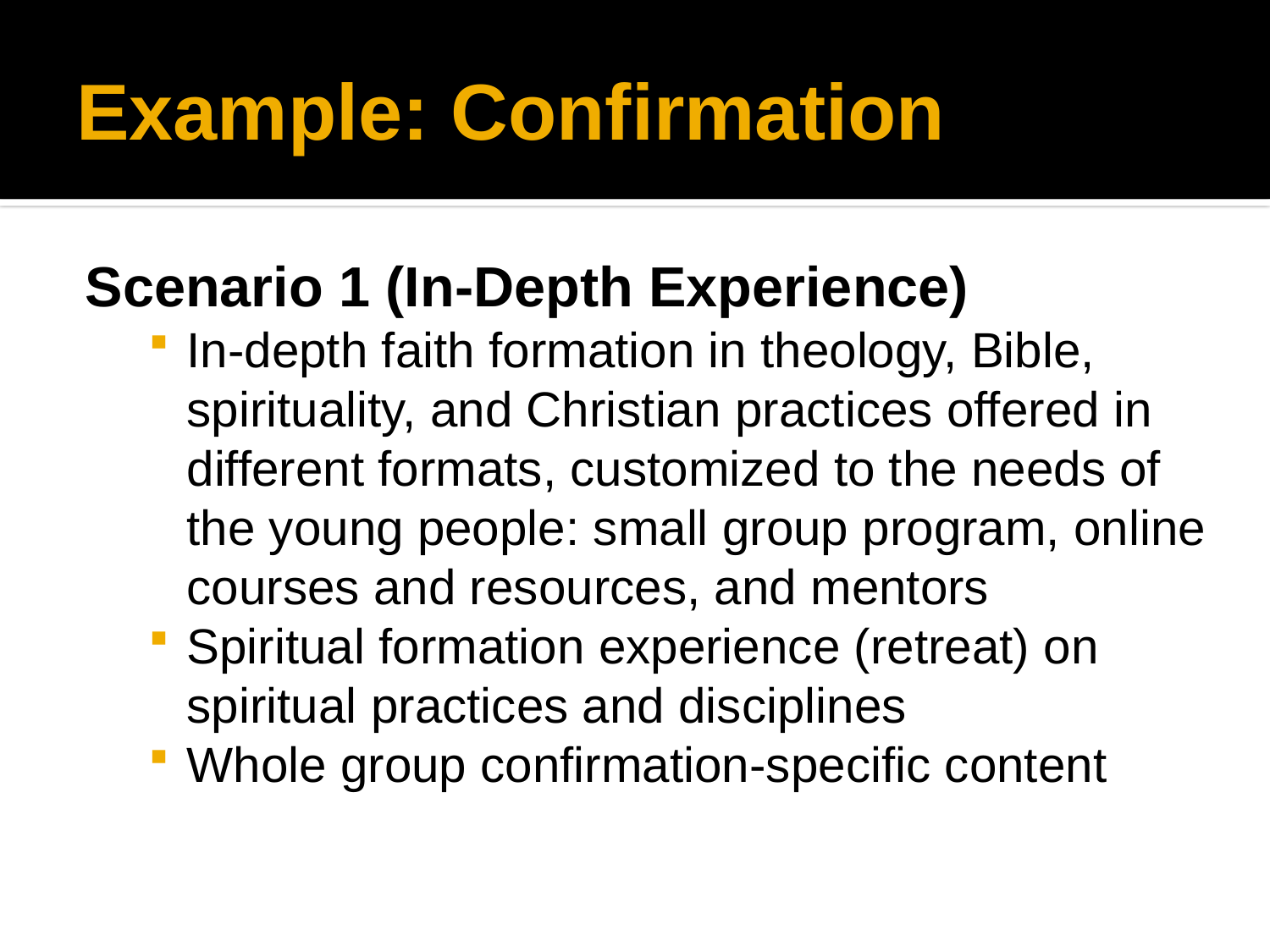

# Example: Confirmation
Scenario 1 (In-Depth Experience)
In-depth faith formation in theology, Bible, spirituality, and Christian practices offered in different formats, customized to the needs of the young people: small group program, online courses and resources, and mentors
Spiritual formation experience (retreat) on spiritual practices and disciplines
Whole group confirmation-specific content